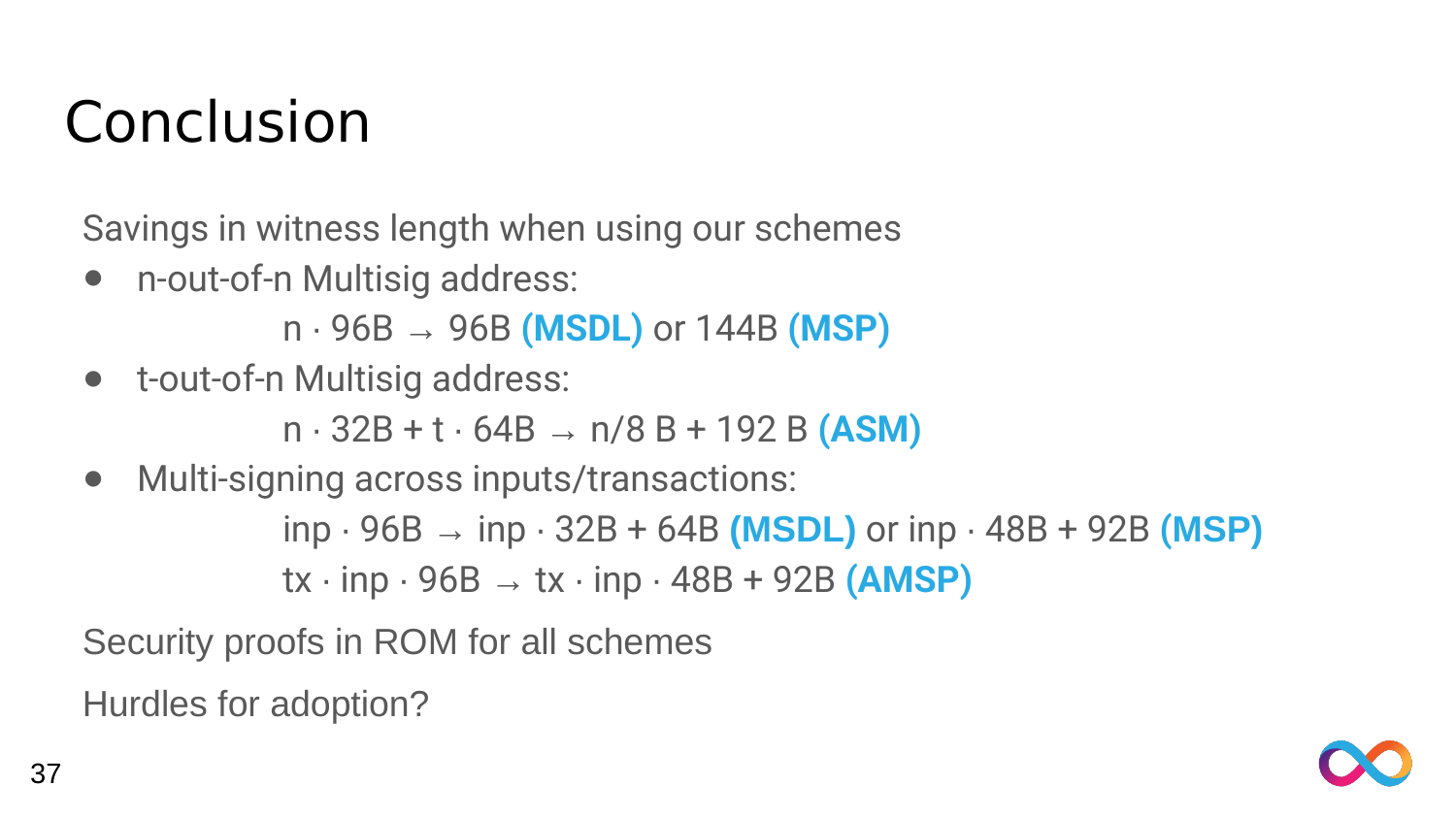

# Conclusion
Savings in witness length when using our schemes
n-out-of-n Multisig address:
	n ∙ 96B → 96B (MSDL) or 144B (MSP)
t-out-of-n Multisig address:
	n ∙ 32B + t ∙ 64B → n/8 B + 192 B (ASM)
Multi-signing across inputs/transactions:
	inp ∙ 96B → inp ∙ 32B + 64B (MSDL) or inp ∙ 48B + 92B (MSP)
	tx ∙ inp ∙ 96B → tx ∙ inp ∙ 48B + 92B (AMSP)
Security proofs in ROM for all schemes
Hurdles for adoption?
37